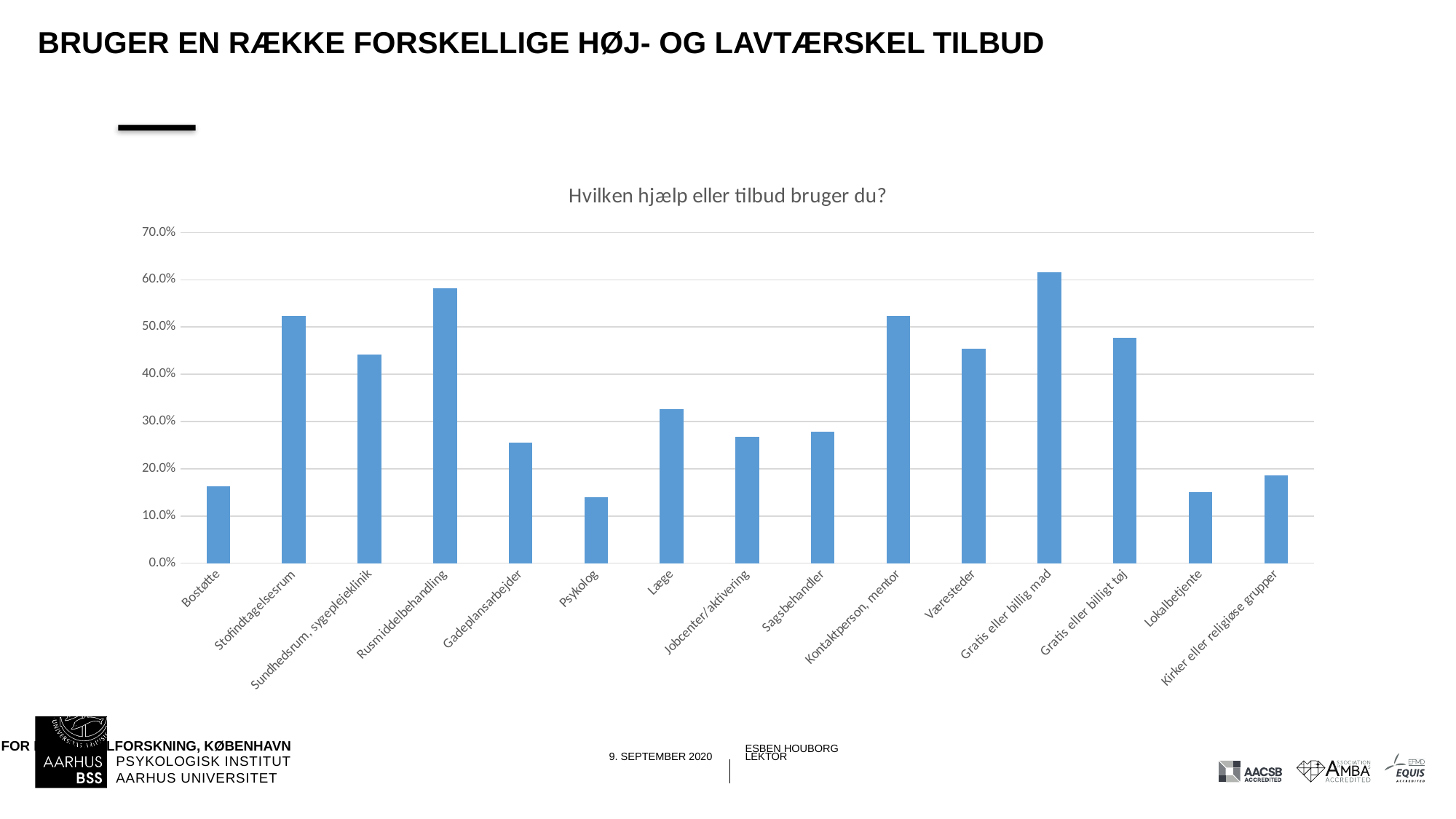

# bruger en række forskellige høj- og lavtærskel tilbud

### Chart: Hvilken hjælp eller tilbud bruger du?

| Category |  |
|---|---|
| Bostøtte | 0.16279069767441862 |
| Stofindtagelsesrum | 0.5232558139534884 |
| Sundhedsrum, sygeplejeklinik | 0.4418604651162791 |
| Rusmiddelbehandling | 0.5813953488372093 |
| Gadeplansarbejder | 0.2558139534883721 |
| Psykolog | 0.13953488372093023 |
| Læge | 0.32558139534883723 |
| Jobcenter/aktivering | 0.26744186046511625 |
| Sagsbehandler | 0.27906976744186046 |
| Kontaktperson, mentor | 0.5232558139534884 |
| Væresteder | 0.45348837209302323 |
| Gratis eller billig mad | 0.6162790697674418 |
| Gratis eller billigt tøj | 0.47674418604651164 |
| Lokalbetjente | 0.1511627906976744 |
| Kirker eller religiøse grupper | 0.18604651162790697 |
14-09-202009-09-2020